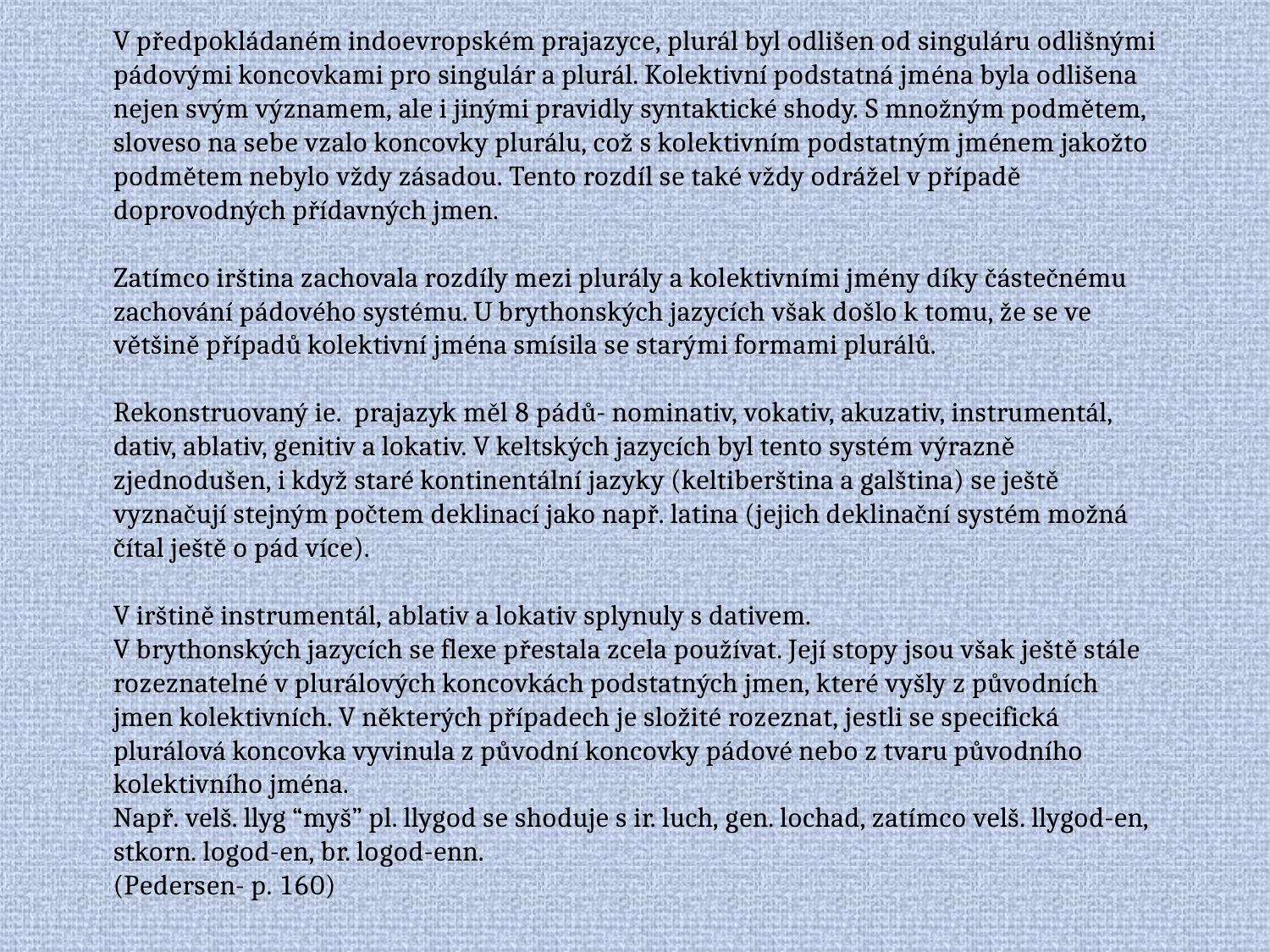

V předpokládaném indoevropském prajazyce, plurál byl odlišen od singuláru odlišnými pádovými koncovkami pro singulár a plurál. Kolektivní podstatná jména byla odlišena nejen svým významem, ale i jinými pravidly syntaktické shody. S množným podmětem, sloveso na sebe vzalo koncovky plurálu, což s kolektivním podstatným jménem jakožto podmětem nebylo vždy zásadou. Tento rozdíl se také vždy odrážel v případě doprovodných přídavných jmen.

Zatímco irština zachovala rozdíly mezi plurály a kolektivními jmény díky částečnému zachování pádového systému. U brythonských jazycích však došlo k tomu, že se ve většině případů kolektivní jména smísila se starými formami plurálů.

Rekonstruovaný ie.  prajazyk měl 8 pádů- nominativ, vokativ, akuzativ, instrumentál, dativ, ablativ, genitiv a lokativ. V keltských jazycích byl tento systém výrazně zjednodušen, i když staré kontinentální jazyky (keltiberština a galština) se ještě vyznačují stejným počtem deklinací jako např. latina (jejich deklinační systém možná čítal ještě o pád více).

V irštině instrumentál, ablativ a lokativ splynuly s dativem.
V brythonských jazycích se flexe přestala zcela používat. Její stopy jsou však ještě stále rozeznatelné v plurálových koncovkách podstatných jmen, které vyšly z původních jmen kolektivních. V některých případech je složité rozeznat, jestli se specifická plurálová koncovka vyvinula z původní koncovky pádové nebo z tvaru původního kolektivního jména.
Např. velš. llyg “myš” pl. llygod se shoduje s ir. luch, gen. lochad, zatímco velš. llygod-en, stkorn. logod-en, br. logod-enn.
(Pedersen- p. 160)